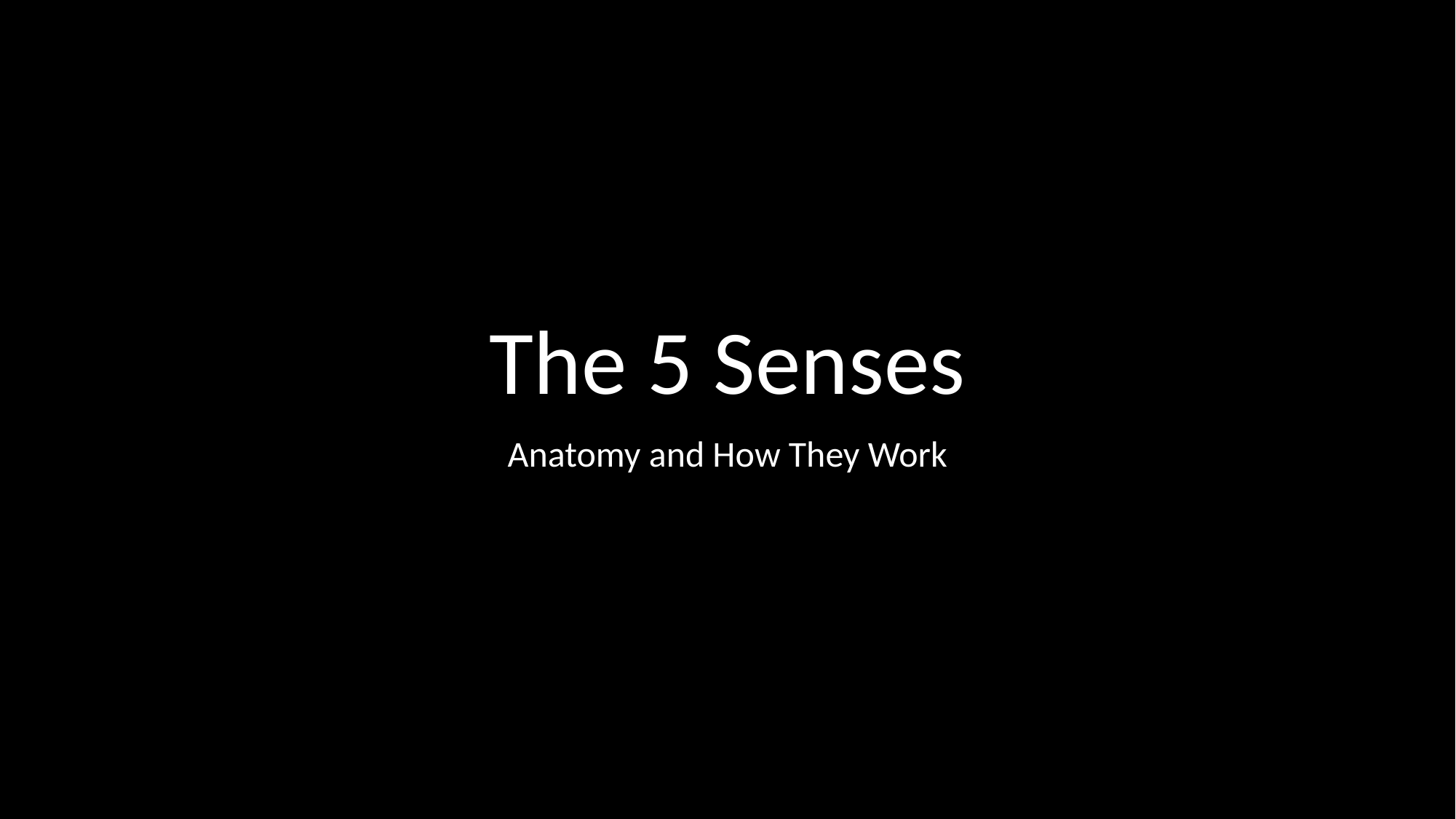

# The 5 Senses
Anatomy and How They Work